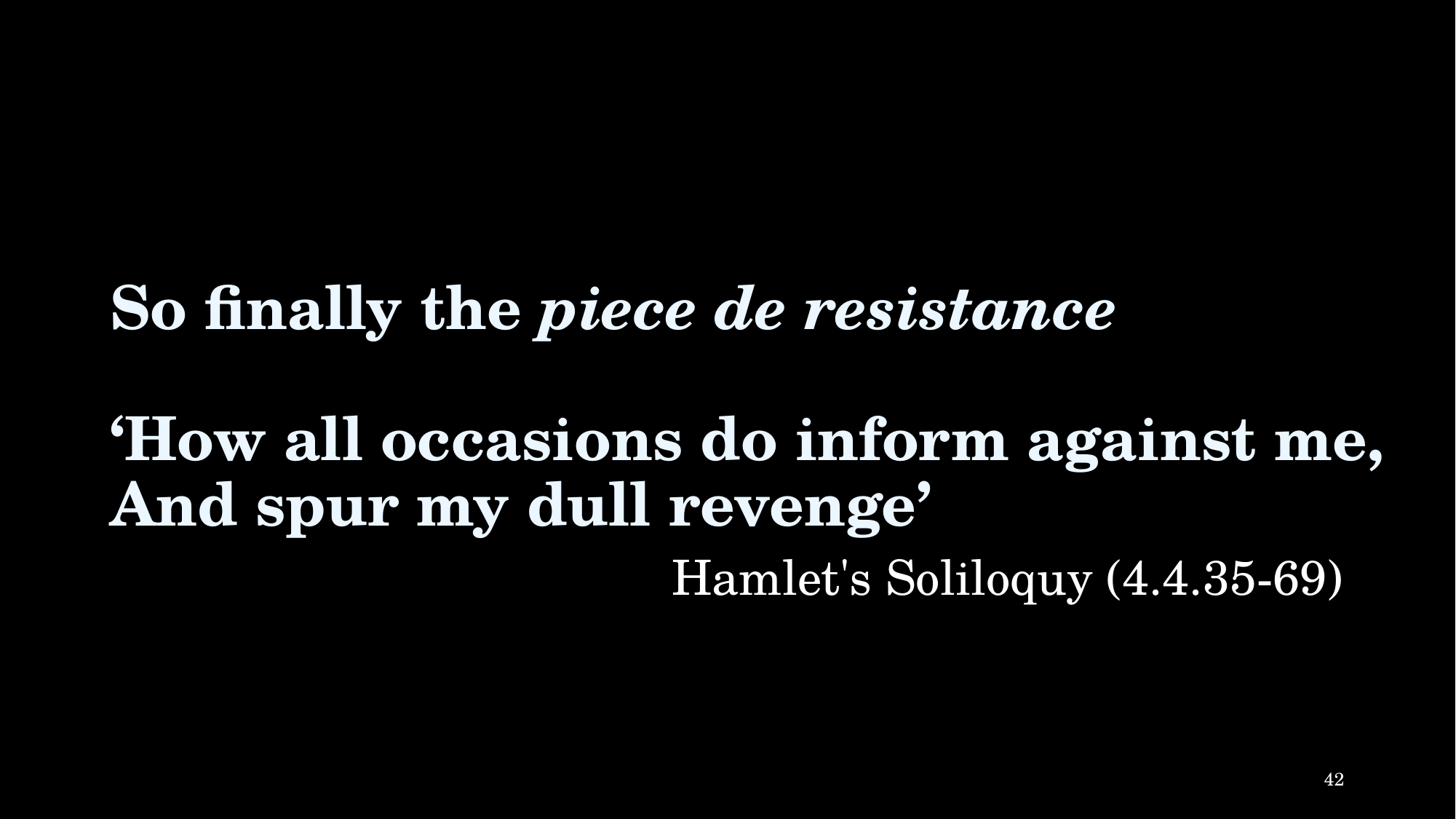

# So finally the piece de resistance

‘How all occasions do inform against me,
And spur my dull revenge’
Hamlet's Soliloquy (4.4.35-69)
42